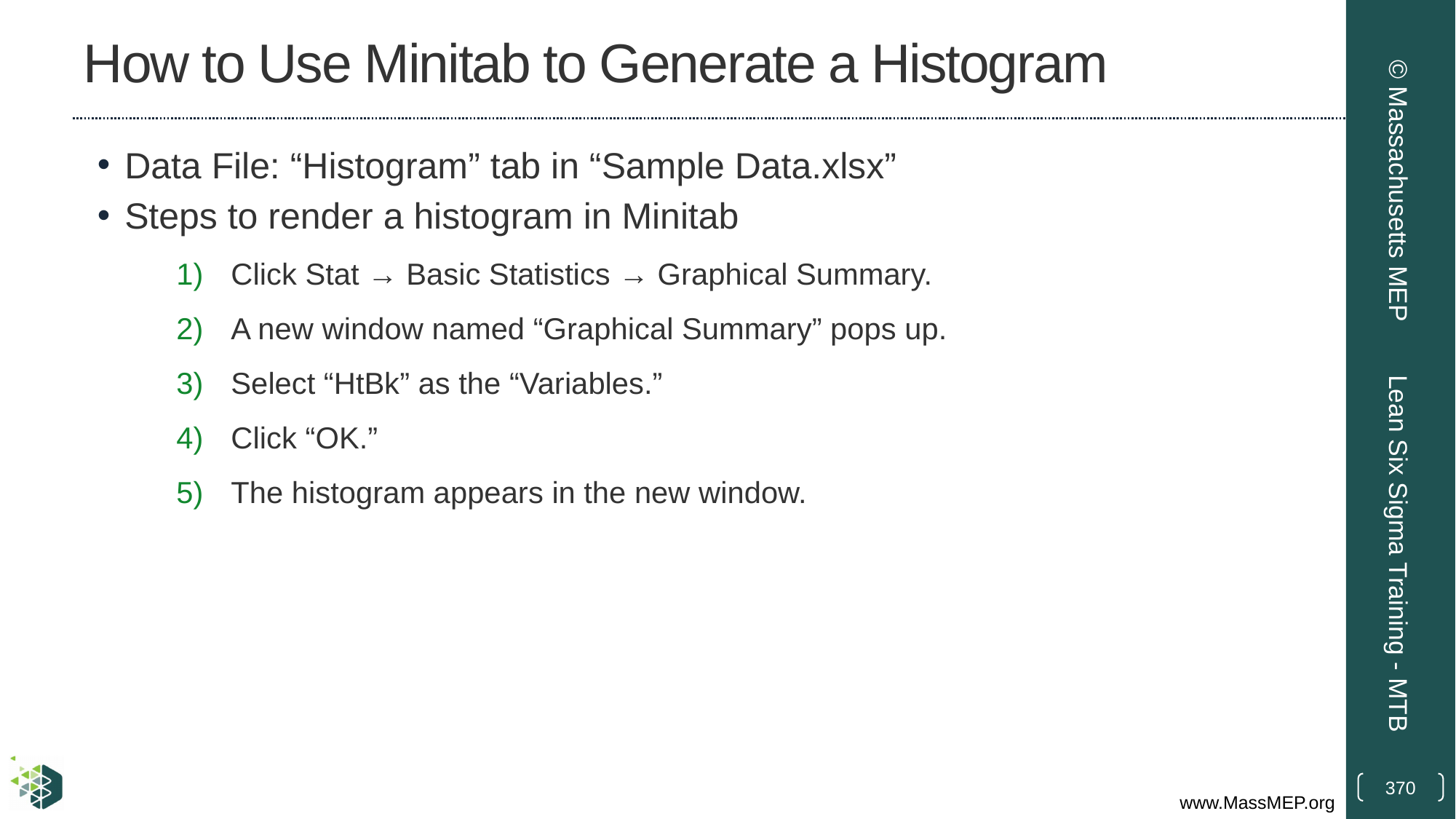

# How to Use Minitab to Generate a Histogram
Data File: “Histogram” tab in “Sample Data.xlsx”
Steps to render a histogram in Minitab
Click Stat → Basic Statistics → Graphical Summary.
A new window named “Graphical Summary” pops up.
Select “HtBk” as the “Variables.”
Click “OK.”
The histogram appears in the new window.

© Massachusetts MEP
Lean Six Sigma Training - MTB
370